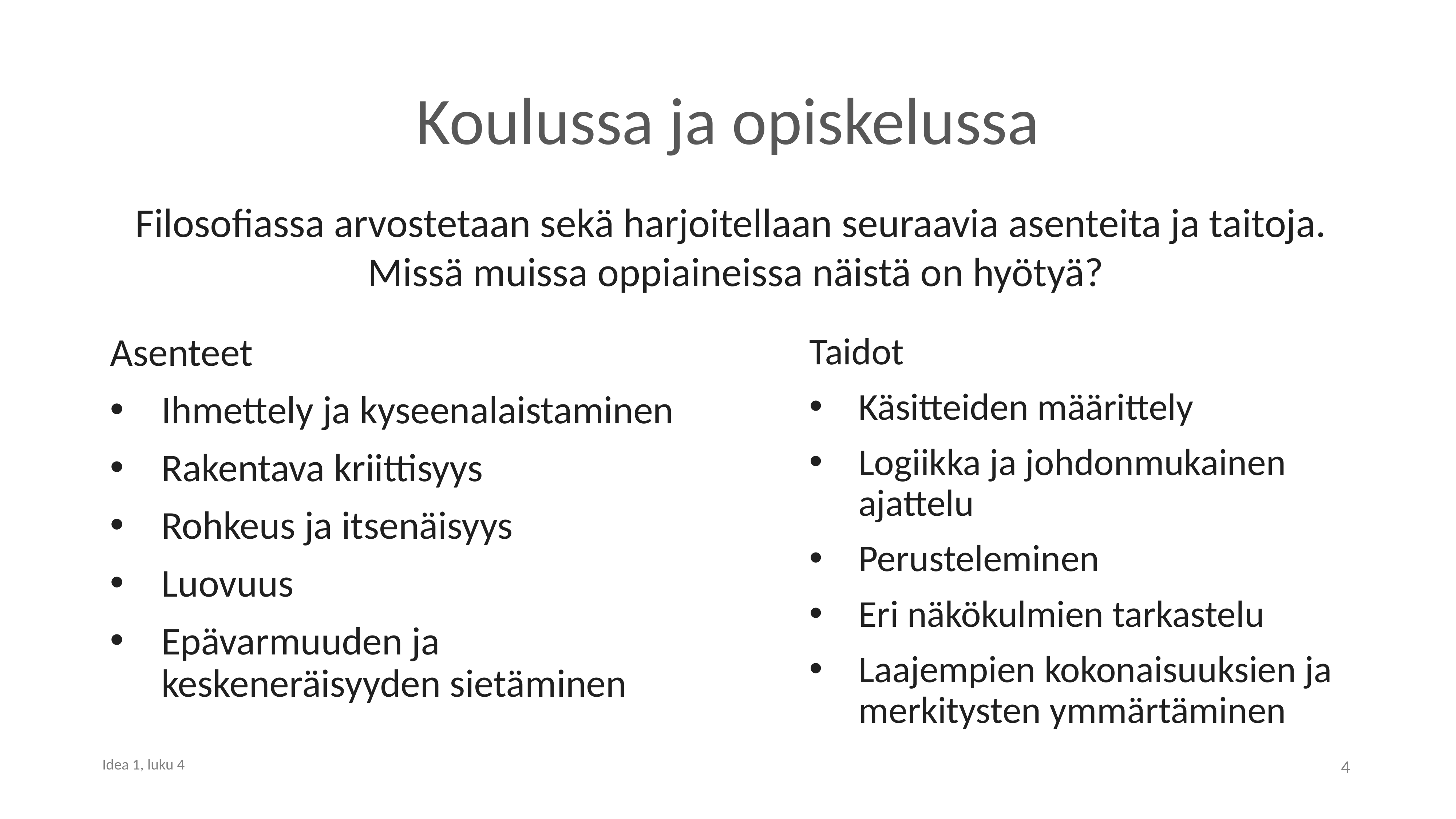

# Koulussa ja opiskelussa
Filosofiassa arvostetaan sekä harjoitellaan seuraavia asenteita ja taitoja.
Missä muissa oppiaineissa näistä on hyötyä?

Asenteet
Ihmettely ja kyseenalaistaminen
Rakentava kriittisyys
Rohkeus ja itsenäisyys
Luovuus
Epävarmuuden ja keskeneräisyyden sietäminen

Taidot
Käsitteiden määrittely
Logiikka ja johdonmukainen ajattelu
Perusteleminen
Eri näkökulmien tarkastelu
Laajempien kokonaisuuksien ja merkitysten ymmärtäminen

4
Idea 1, luku 4